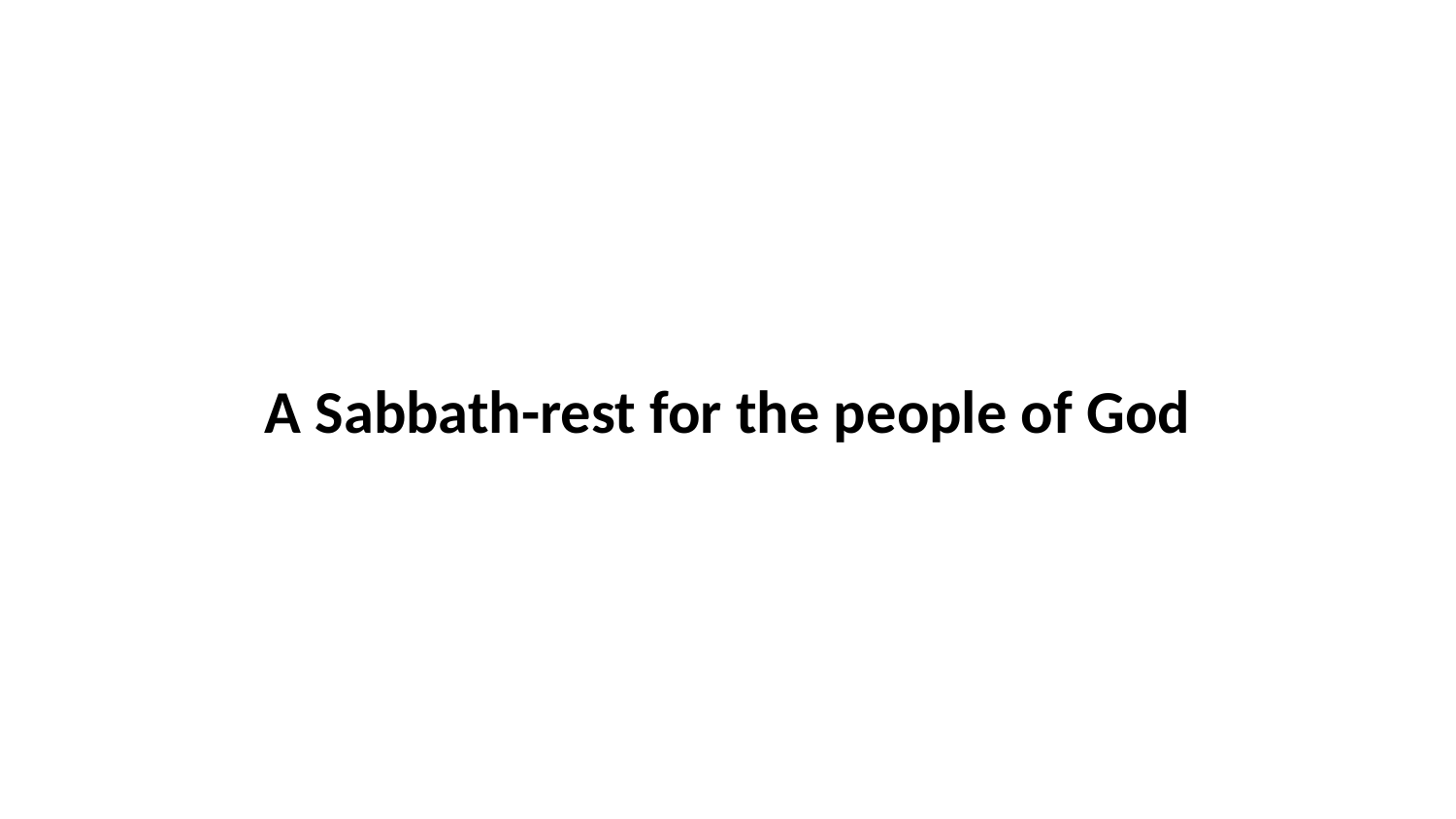

A Sabbath-rest for the people of God